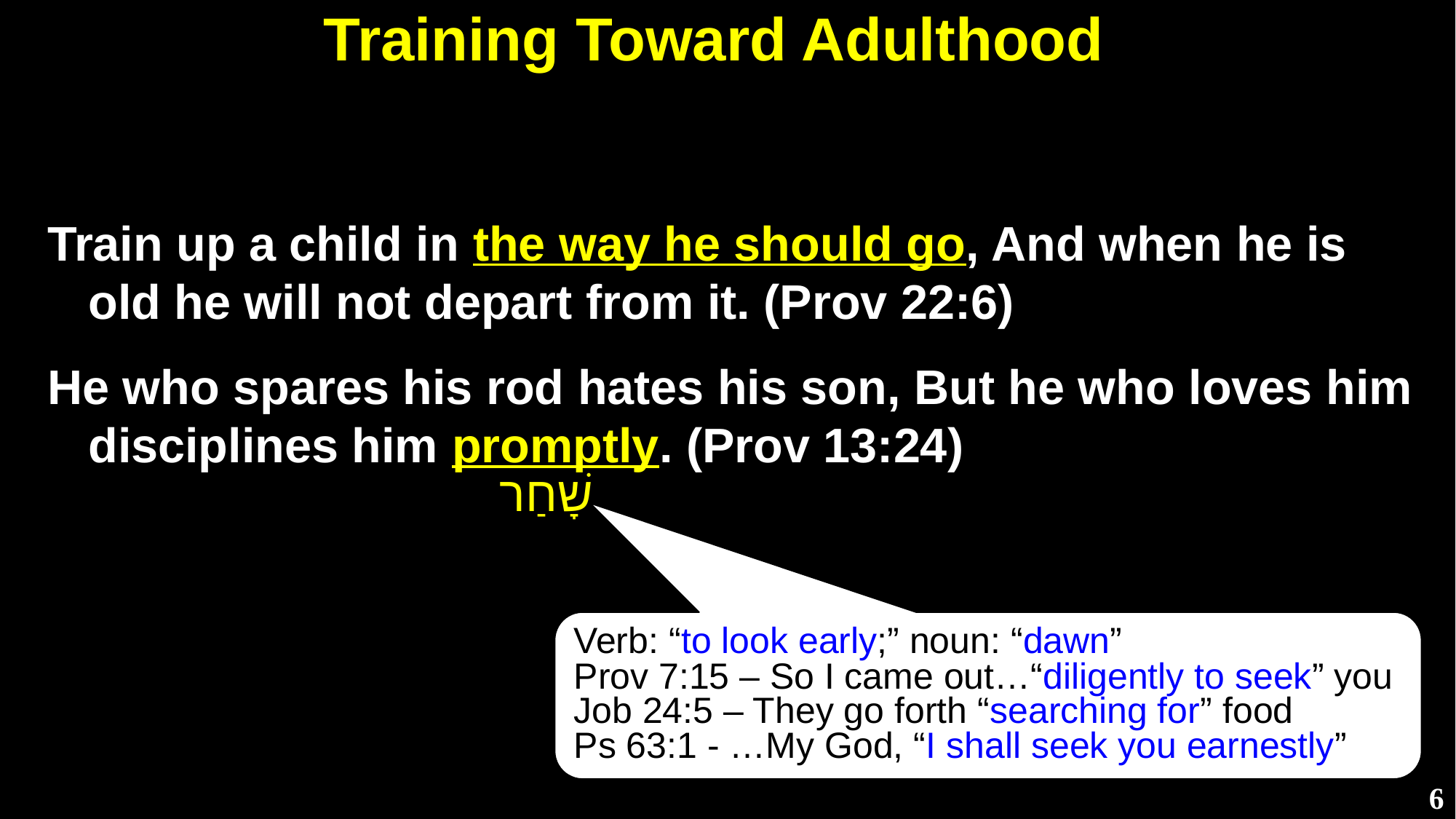

# Training Toward Adulthood
Train up a child in the way he should go, And when he is old he will not depart from it. (Prov 22:6)
He who spares his rod hates his son, But he who loves him disciplines him promptly. (Prov 13:24)
שָׁחַר
Verb: “to look early;” noun: “dawn”
Prov 7:15 – So I came out…“diligently to seek” you
Job 24:5 – They go forth “searching for” food
Ps 63:1 - …My God, “I shall seek you earnestly”
6